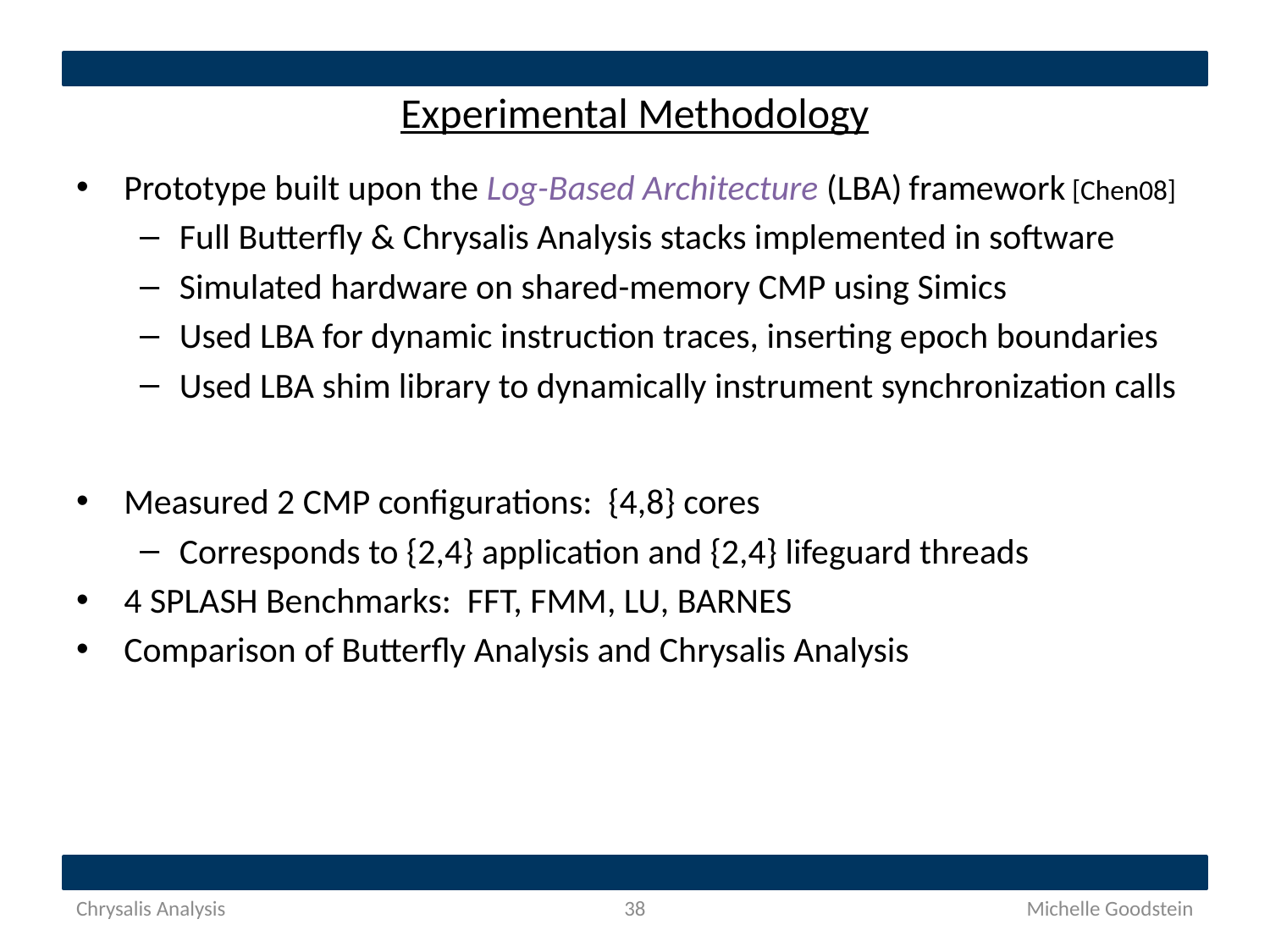

# Experimental Methodology
Prototype built upon the Log-Based Architecture (LBA) framework [Chen08]
Full Butterfly & Chrysalis Analysis stacks implemented in software
Simulated hardware on shared-memory CMP using Simics
Used LBA for dynamic instruction traces, inserting epoch boundaries
Used LBA shim library to dynamically instrument synchronization calls

Measured 2 CMP configurations:  {4,8} cores
Corresponds to {2,4} application and {2,4} lifeguard threads
4 SPLASH Benchmarks:  FFT, FMM, LU, BARNES
Comparison of Butterfly Analysis and Chrysalis Analysis

Chrysalis Analysis
38
Michelle Goodstein